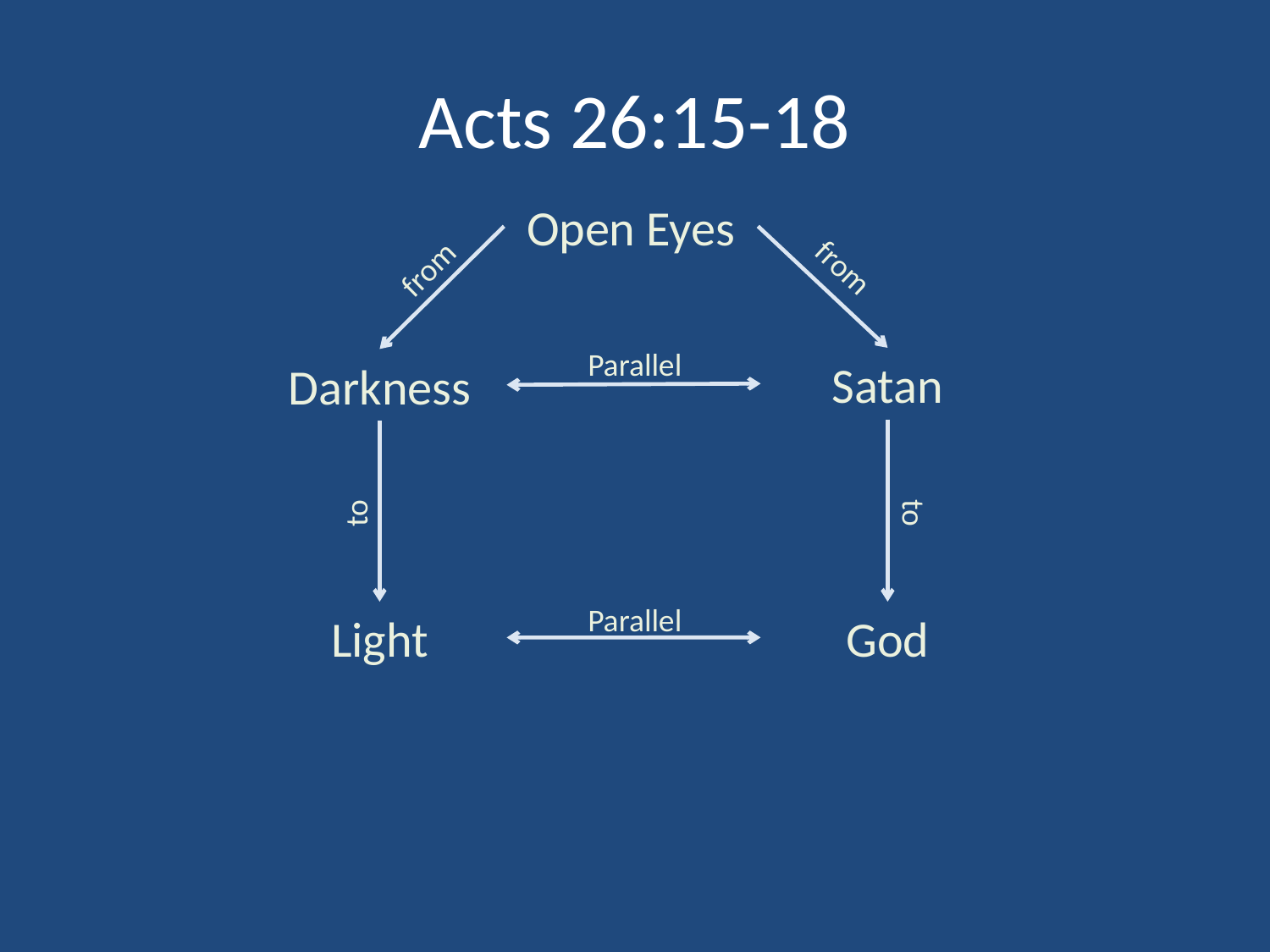

Acts 26:15-18
Open Eyes
from
from
Parallel
Satan
Darkness
to
to
Parallel
God
Light